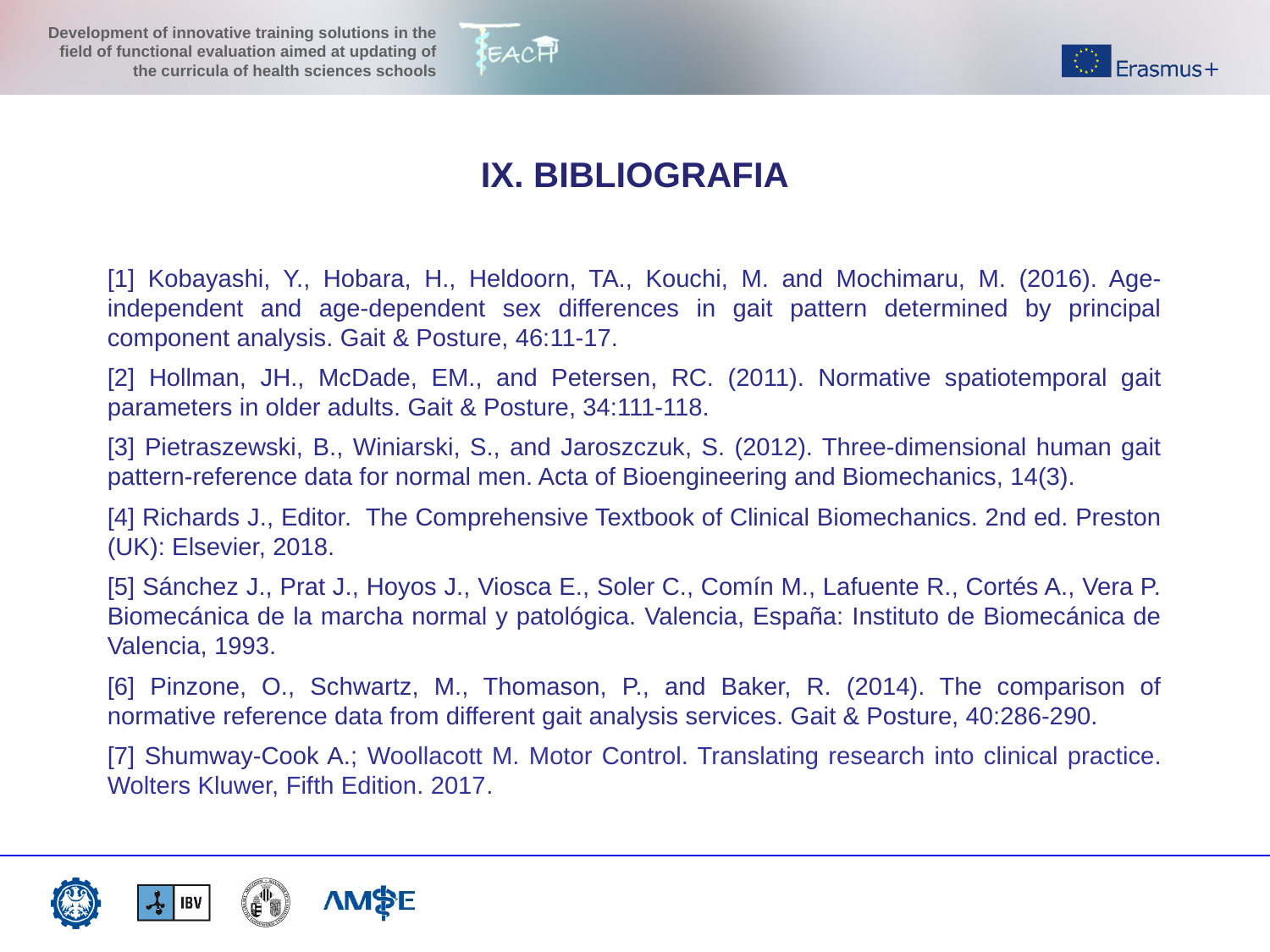

IX. BIBLIOGRAFIA
[1] Kobayashi, Y., Hobara, H., Heldoorn, TA., Kouchi, M. and Mochimaru, M. (2016). Age-independent and age-dependent sex differences in gait pattern determined by principal component analysis. Gait & Posture, 46:11-17.
[2] Hollman, JH., McDade, EM., and Petersen, RC. (2011). Normative spatiotemporal gait parameters in older adults. Gait & Posture, 34:111-118.
[3] Pietraszewski, B., Winiarski, S., and Jaroszczuk, S. (2012). Three-dimensional human gait pattern-reference data for normal men. Acta of Bioengineering and Biomechanics, 14(3).
[4] Richards J., Editor.  The Comprehensive Textbook of Clinical Biomechanics. 2nd ed. Preston (UK): Elsevier, 2018.
[5] Sánchez J., Prat J., Hoyos J., Viosca E., Soler C., Comín M., Lafuente R., Cortés A., Vera P. Biomecánica de la marcha normal y patológica. Valencia, España: Instituto de Biomecánica de Valencia, 1993.
[6] Pinzone, O., Schwartz, M., Thomason, P., and Baker, R. (2014). The comparison of normative reference data from different gait analysis services. Gait & Posture, 40:286-290.
[7] Shumway-Cook A.; Woollacott M. Motor Control. Translating research into clinical practice. Wolters Kluwer, Fifth Edition. 2017.